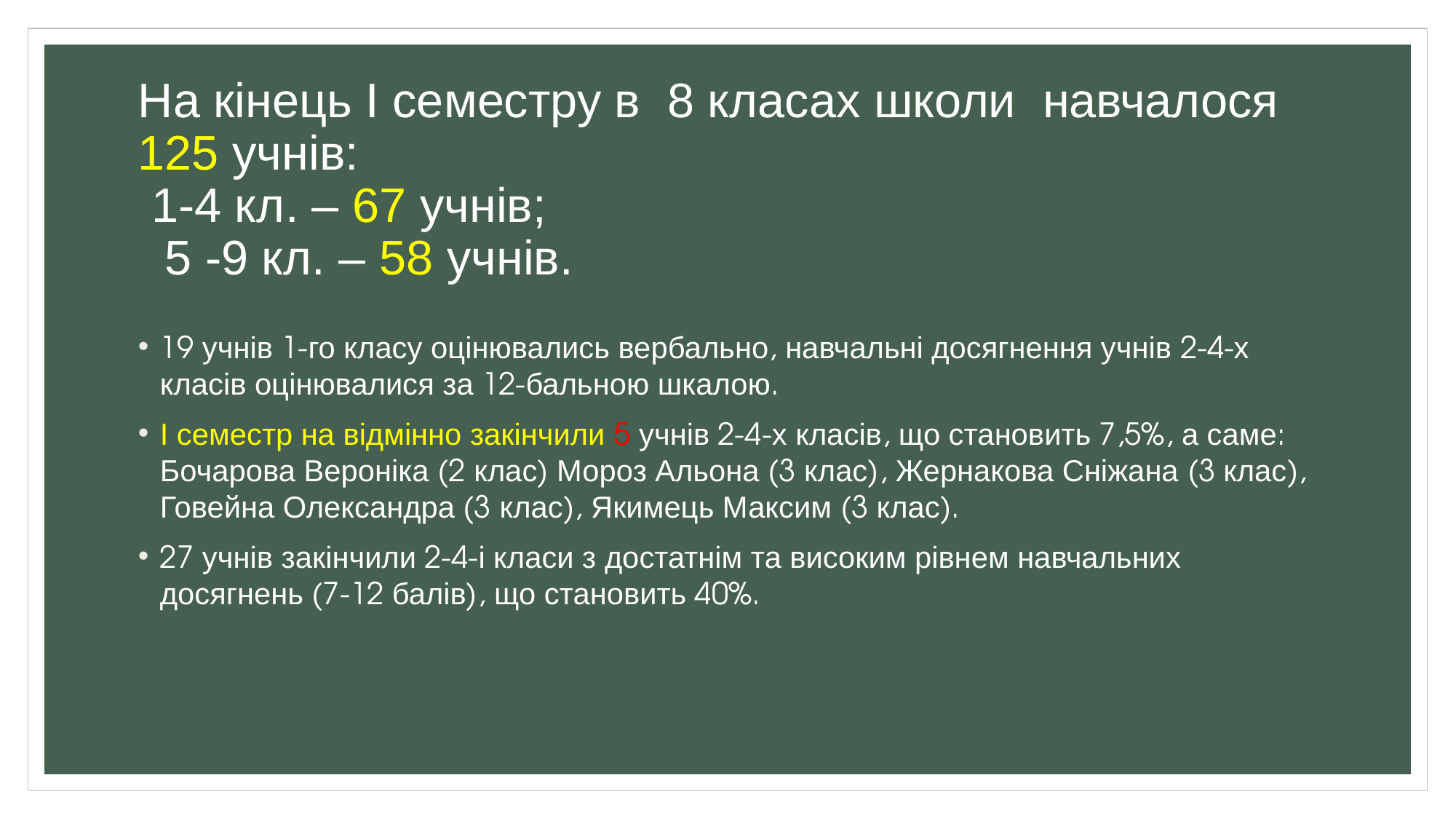

# На кінець І семестру в  8 класах школи  навчалося  125 учнів:    1-4 кл. – 67 учнів; 5 -9 кл. – 58 учнів.
19 учнів 1-го класу оцінювались вербально, навчальні досягнення учнів 2-4-х класів оцінювалися за 12-бальною шкалою.
І семестр на відмінно закінчили 5 учнів 2-4-х класів, що становить 7,5%, а саме: Бочарова Вероніка (2 клас) Мороз Альона (3 клас), Жернакова Сніжана (3 клас), Говейна Олександра (3 клас), Якимець Максим (3 клас).
27 учнів закінчили 2-4-і класи з достатнім та високим рівнем навчальних досягнень (7-12 балів), що становить 40%.